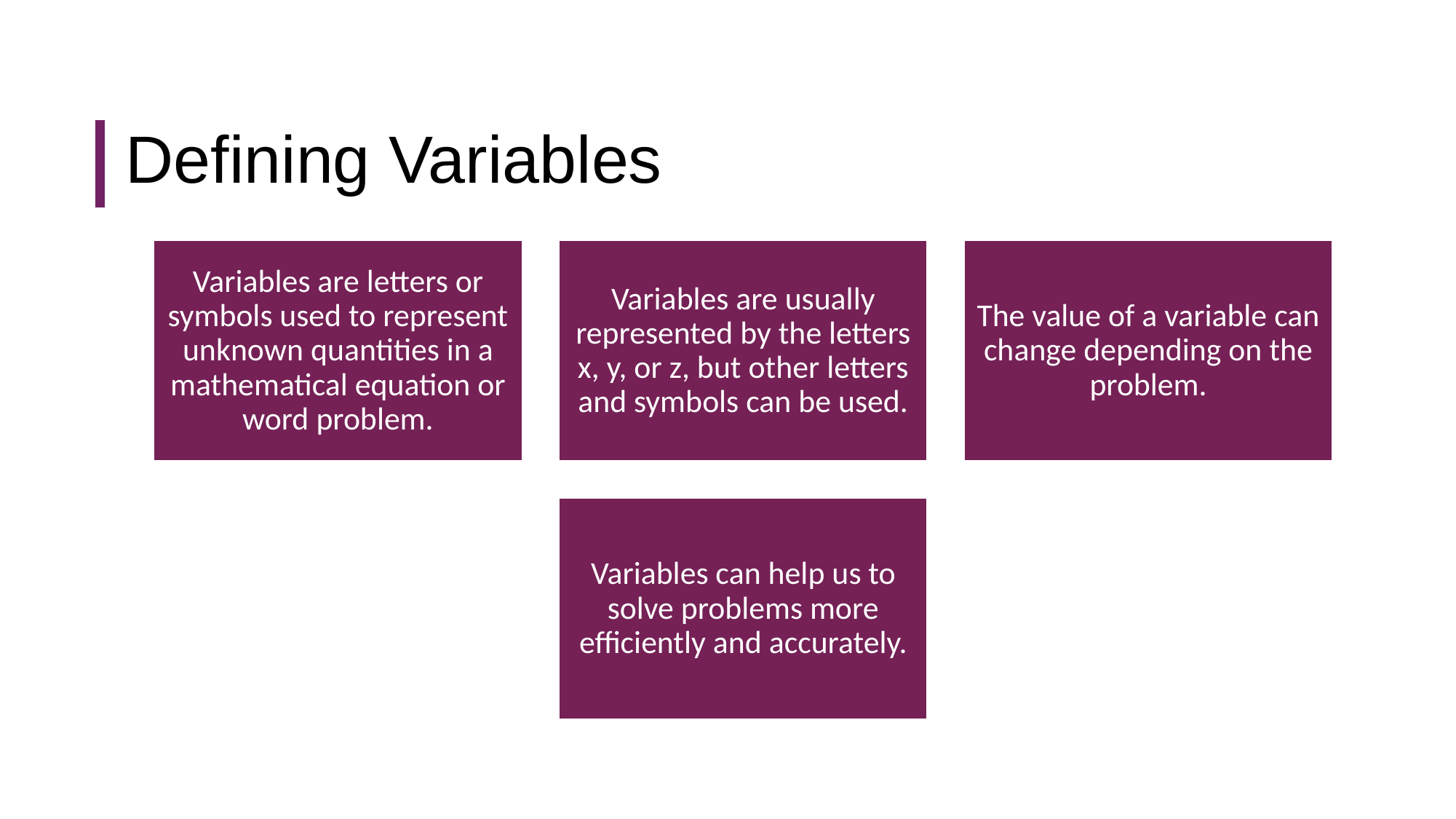

# Defining Variables
Variables are letters or symbols used to represent unknown quantities in a mathematical equation or word problem.
Variables are usually represented by the letters x, y, or z, but other letters and symbols can be used.
The value of a variable can change depending on the problem.
Variables can help us to solve problems more efficiently and accurately.